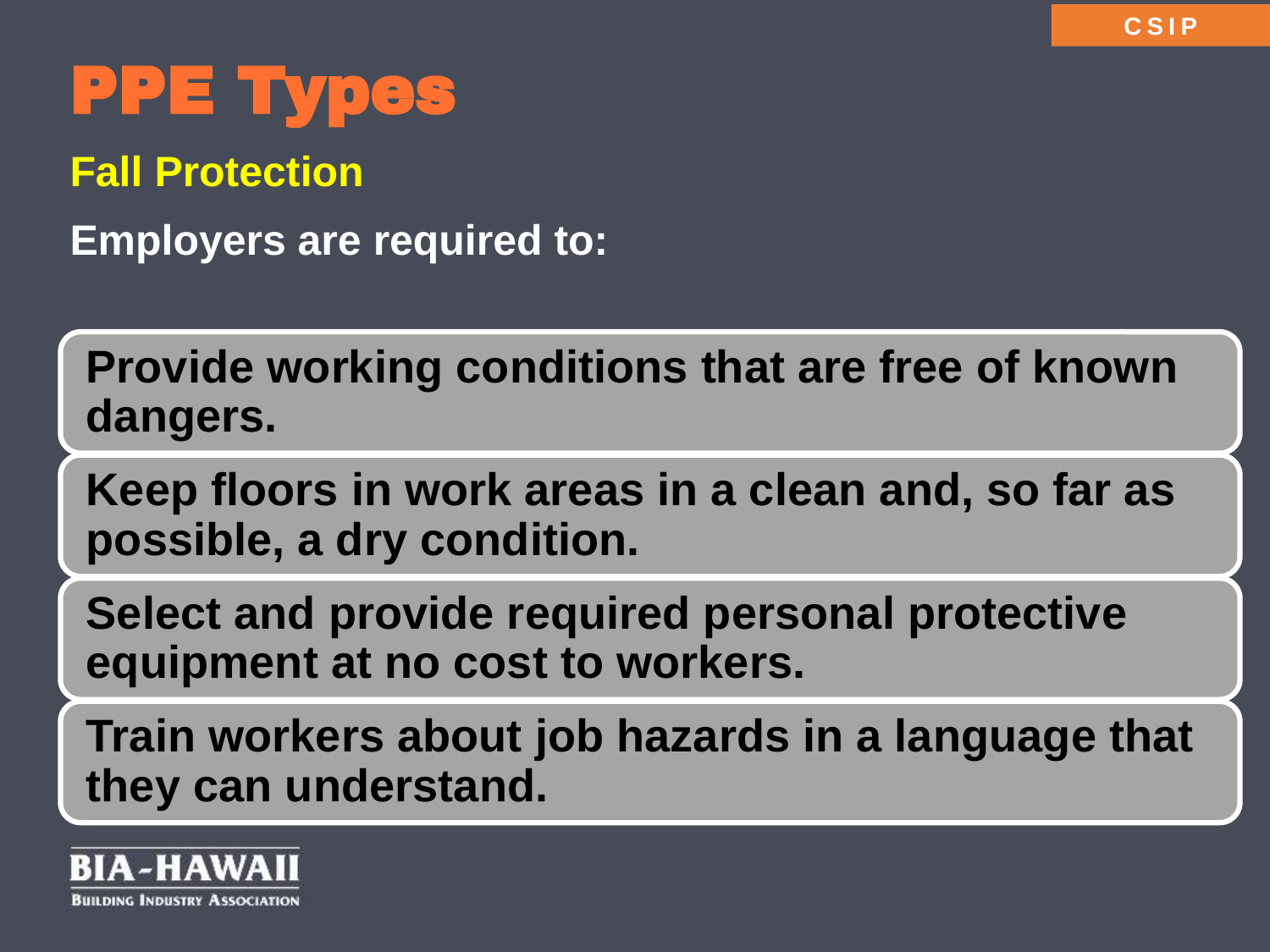

PPE Types
Fall Protection
Employers are required to:
Provide working conditions that are free of known dangers.
Keep floors in work areas in a clean and, so far as possible, a dry condition.
Select and provide required personal protective equipment at no cost to workers.
Train workers about job hazards in a language that they can understand.